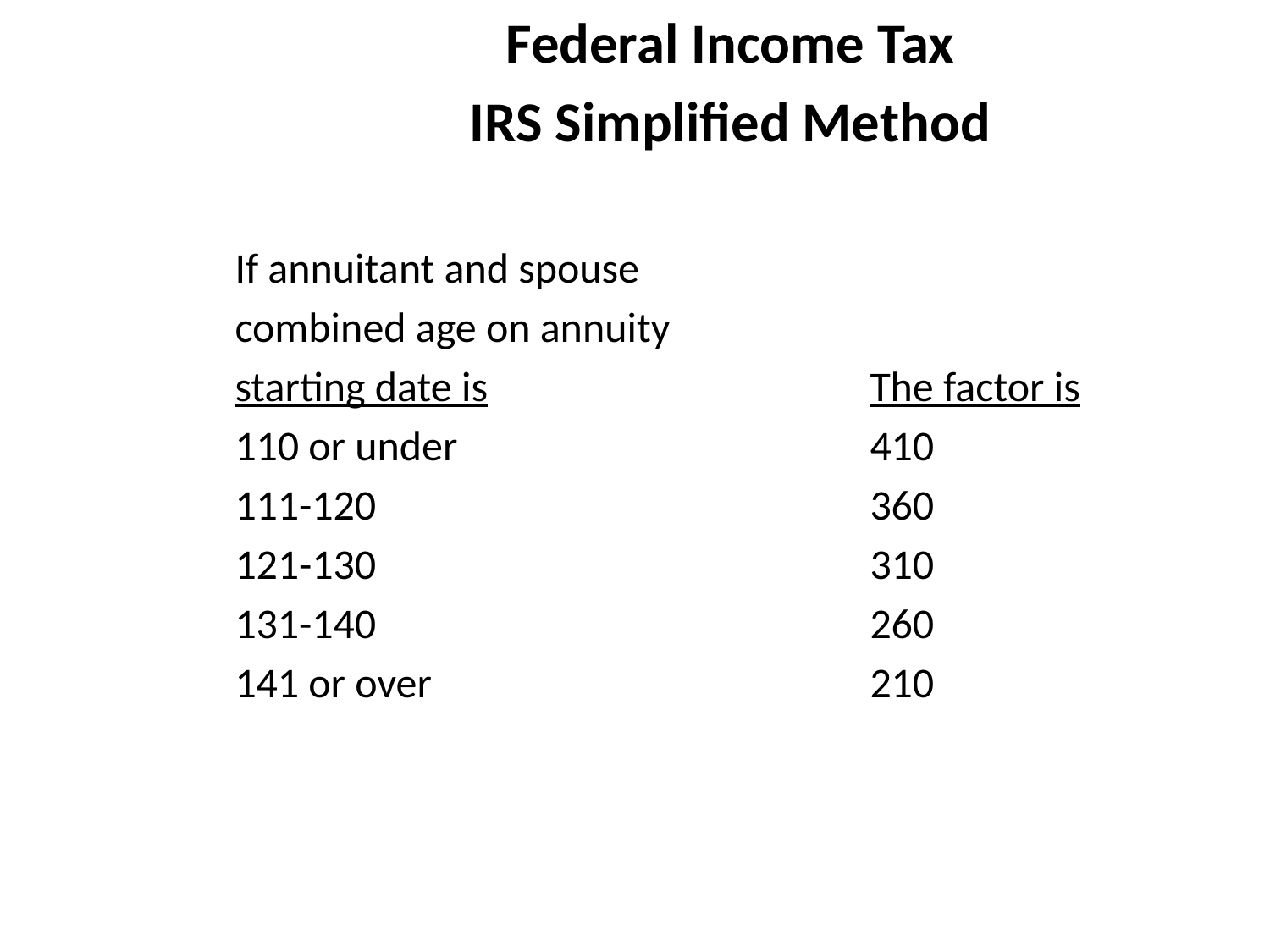

# Federal Income Tax
IRS Simplified Method

If annuitant and spouse
combined age on annuity
starting date is				The factor is
110 or under				410
111-120				360
121-130				310
131-140				260
141 or over				210